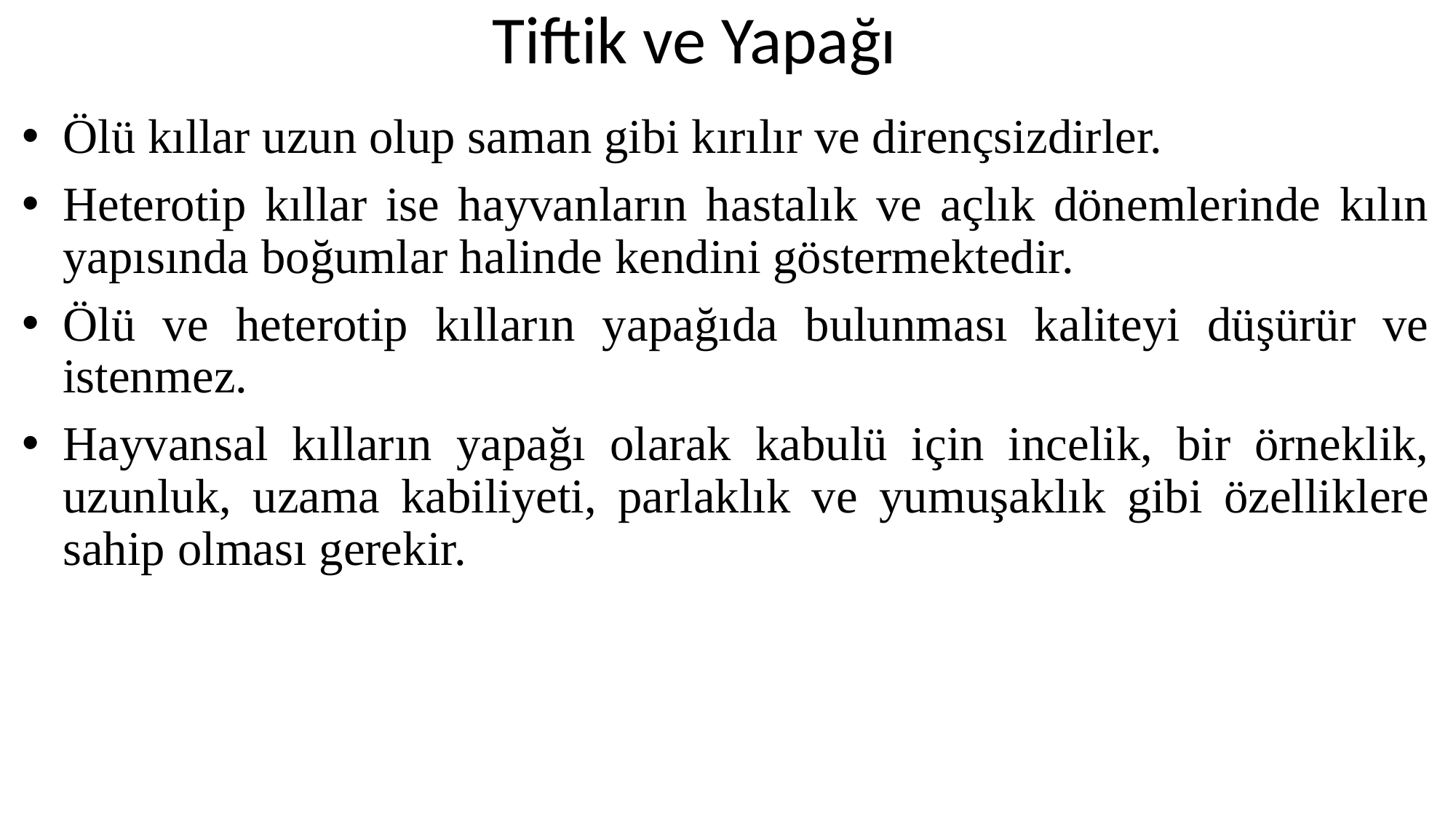

# Tiftik ve Yapağı
Ölü kıllar uzun olup saman gibi kırılır ve dirençsizdirler.
Heterotip kıllar ise hayvanların hastalık ve açlık dönemlerinde kılın yapısında boğumlar halinde kendini göstermektedir.
Ölü ve heterotip kılların yapağıda bulunması kaliteyi düşürür ve istenmez.
Hayvansal kılların yapağı olarak kabulü için incelik, bir örneklik, uzunluk, uzama kabiliyeti, parlaklık ve yumuşaklık gibi özelliklere sahip olması gerekir.